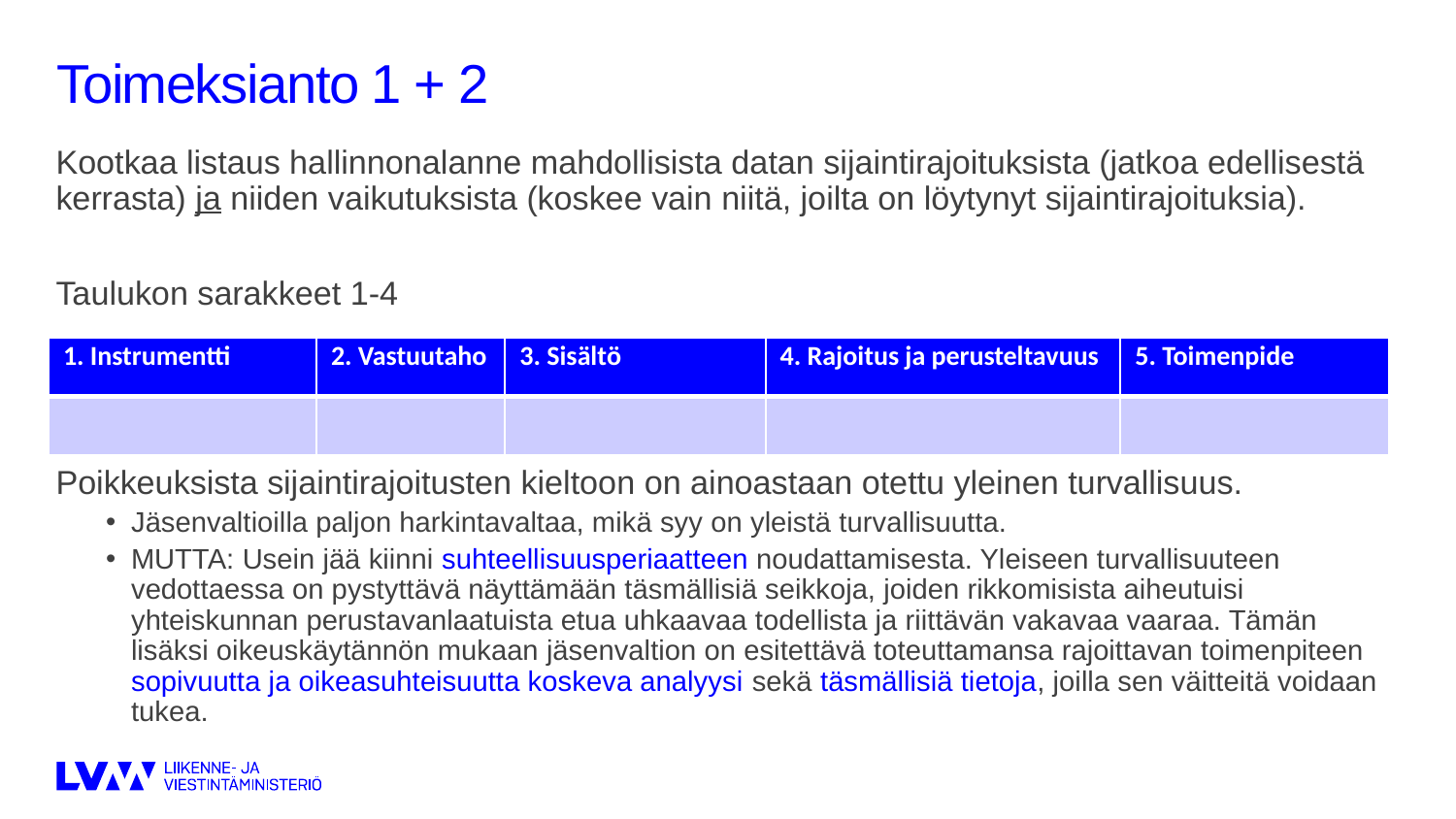

# Toimeksianto 1 + 2
Kootkaa listaus hallinnonalanne mahdollisista datan sijaintirajoituksista (jatkoa edellisestä kerrasta) ja niiden vaikutuksista (koskee vain niitä, joilta on löytynyt sijaintirajoituksia).

Taulukon sarakkeet 1-4

Poikkeuksista sijaintirajoitusten kieltoon on ainoastaan otettu yleinen turvallisuus.
Jäsenvaltioilla paljon harkintavaltaa, mikä syy on yleistä turvallisuutta.
MUTTA: Usein jää kiinni suhteellisuusperiaatteen noudattamisesta. Yleiseen turvallisuuteen vedottaessa on pystyttävä näyttämään täsmällisiä seikkoja, joiden rikkomisista aiheutuisi yhteiskunnan perustavanlaatuista etua uhkaavaa todellista ja riittävän vakavaa vaaraa. Tämän lisäksi oikeuskäytännön mukaan jäsenvaltion on esitettävä toteuttamansa rajoittavan toimenpiteen sopivuutta ja oikeasuhteisuutta koskeva analyysi sekä täsmällisiä tietoja, joilla sen väitteitä voidaan tukea.

| 1. Instrumentti | 2. Vastuutaho | 3. Sisältö | 4. Rajoitus ja perusteltavuus | 5. Toimenpide |
| --- | --- | --- | --- | --- |
|  |  |  |  |  |